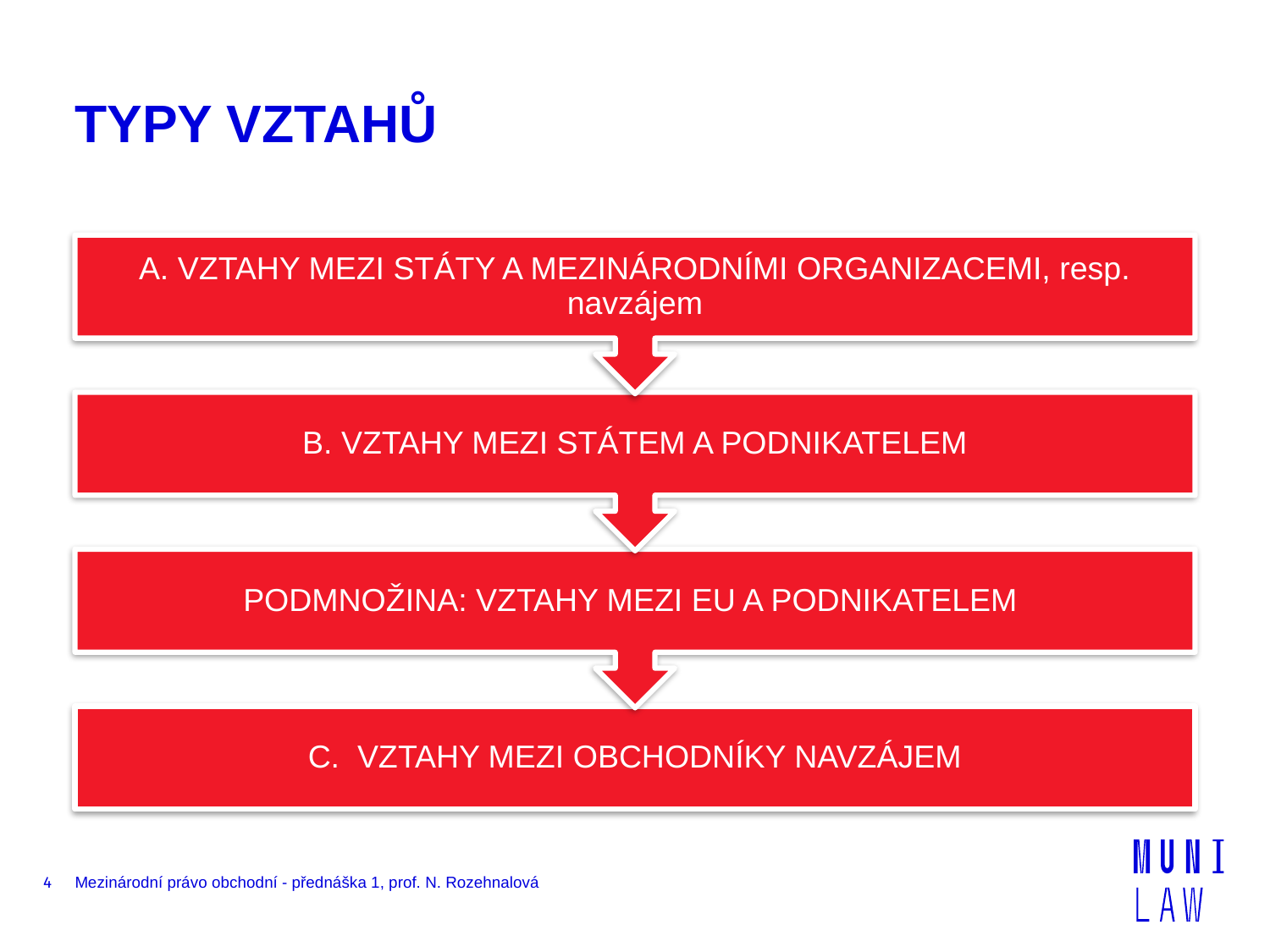

# TYPY VZTAHŮ
C.  VZTAHY MEZI OBCHODNÍKY NAVZÁJEM
PODMNOŽINA: VZTAHY MEZI EU A PODNIKATELEM
B. VZTAHY MEZI STÁTEM A PODNIKATELEM
A. VZTAHY MEZI STÁTY A MEZINÁRODNÍMI ORGANIZACEMI, resp. navzájem
4
Mezinárodní právo obchodní - přednáška 1, prof. N. Rozehnalová